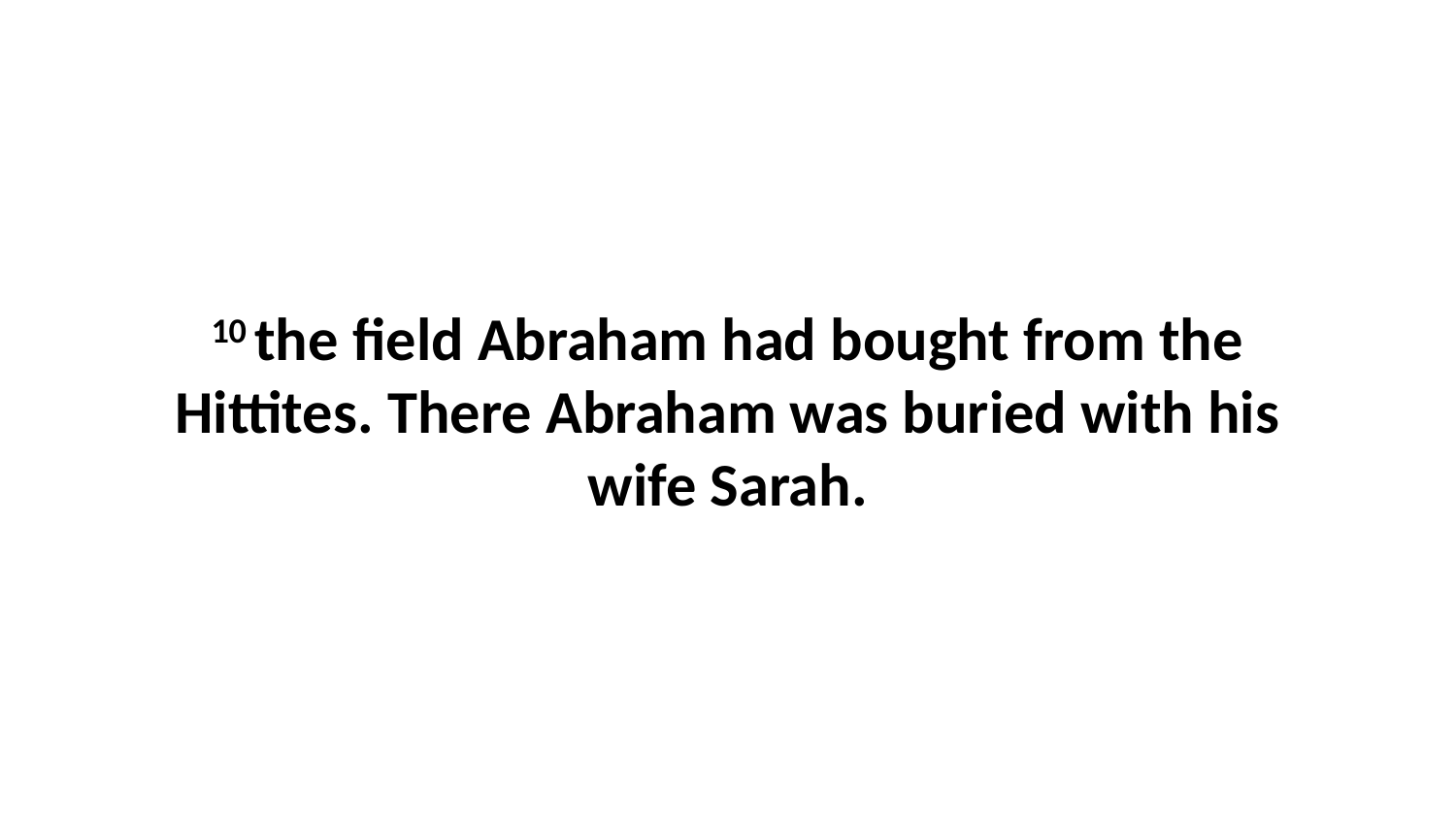

10 the field Abraham had bought from the Hittites. There Abraham was buried with his wife Sarah.